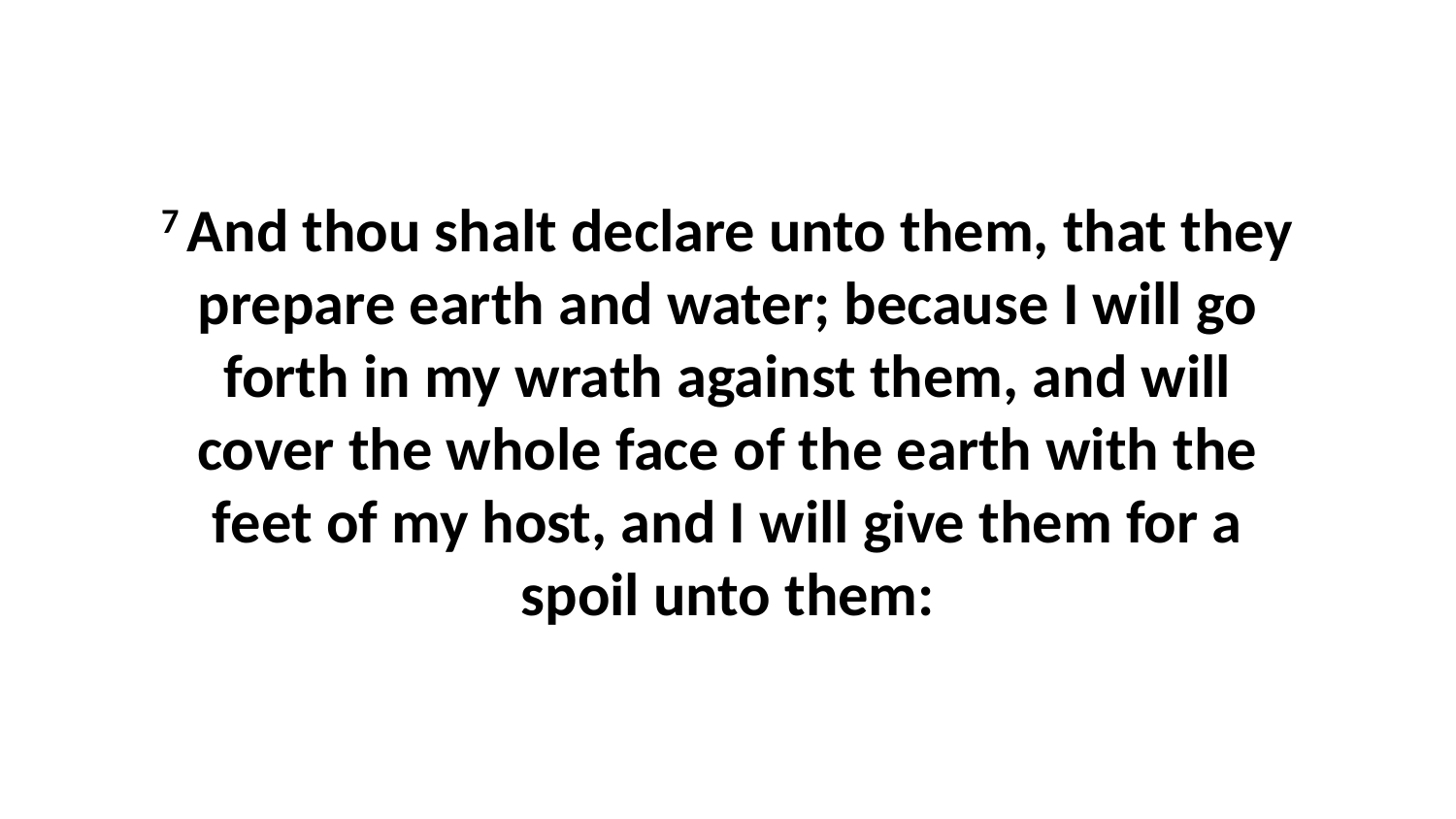

7 And thou shalt declare unto them, that they prepare earth and water; because I will go forth in my wrath against them, and will cover the whole face of the earth with the feet of my host, and I will give them for a spoil unto them: